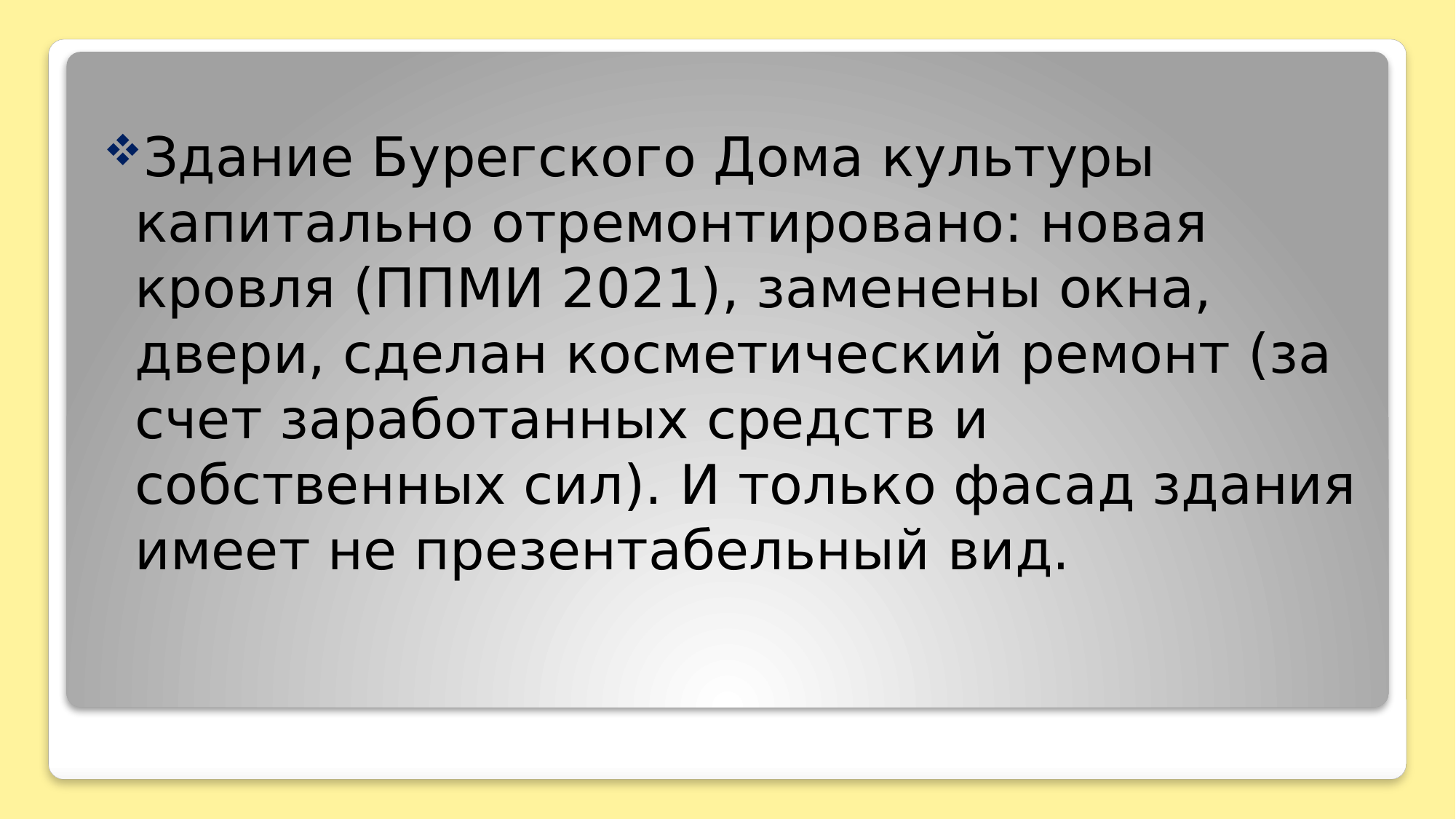

#
Здание Бурегского Дома культуры капитально отремонтировано: новая кровля (ППМИ 2021), заменены окна, двери, сделан косметический ремонт (за счет заработанных средств и собственных сил). И только фасад здания имеет не презентабельный вид.